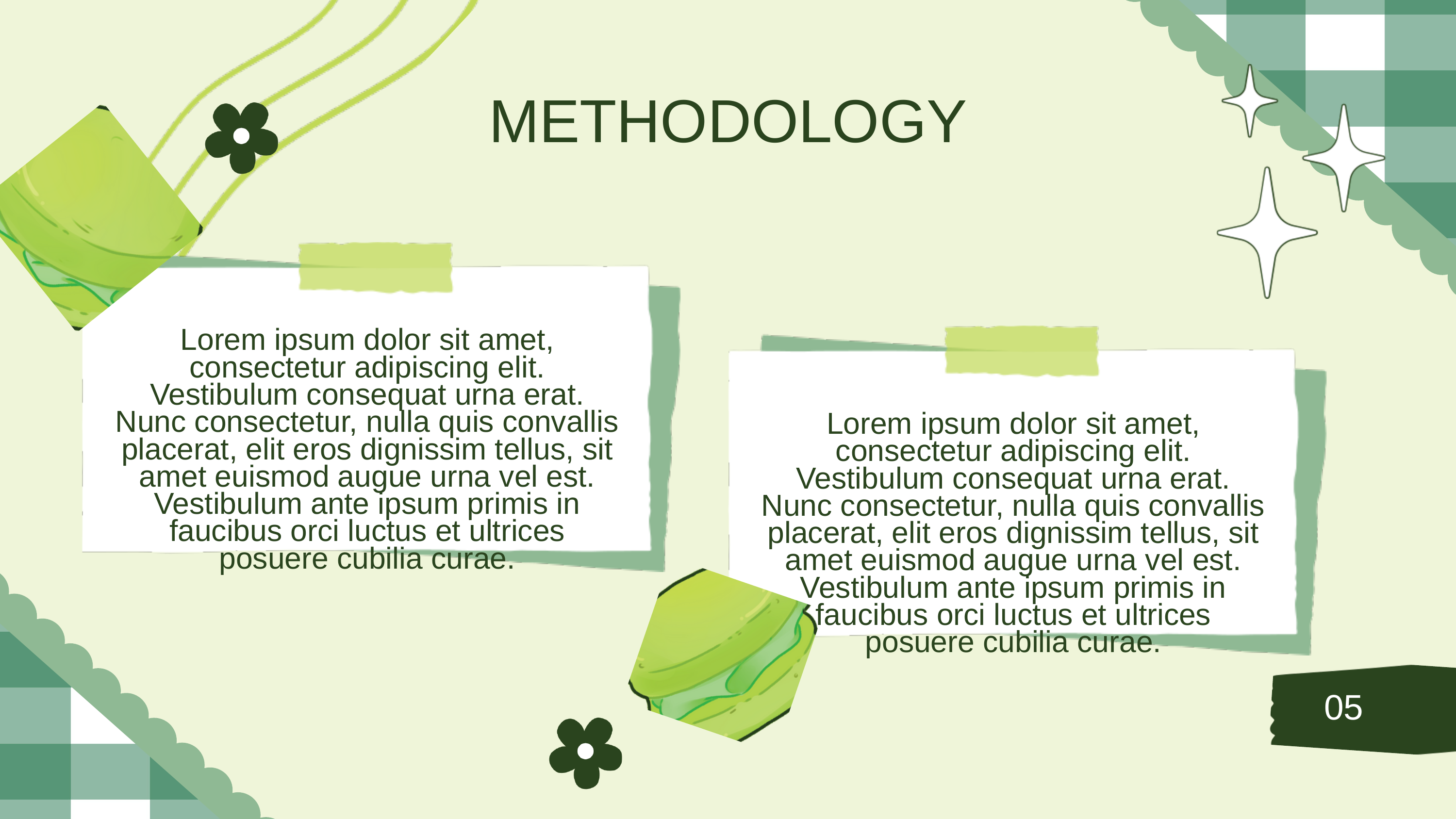

METHODOLOGY

Lorem ipsum dolor sit amet, consectetur adipiscing elit. Vestibulum consequat urna erat. Nunc consectetur, nulla quis convallis placerat, elit eros dignissim tellus, sit amet euismod augue urna vel est. Vestibulum ante ipsum primis in faucibus orci luctus et ultrices posuere cubilia curae.
Lorem ipsum dolor sit amet, consectetur adipiscing elit. Vestibulum consequat urna erat. Nunc consectetur, nulla quis convallis placerat, elit eros dignissim tellus, sit amet euismod augue urna vel est. Vestibulum ante ipsum primis in faucibus orci luctus et ultrices posuere cubilia curae.

05